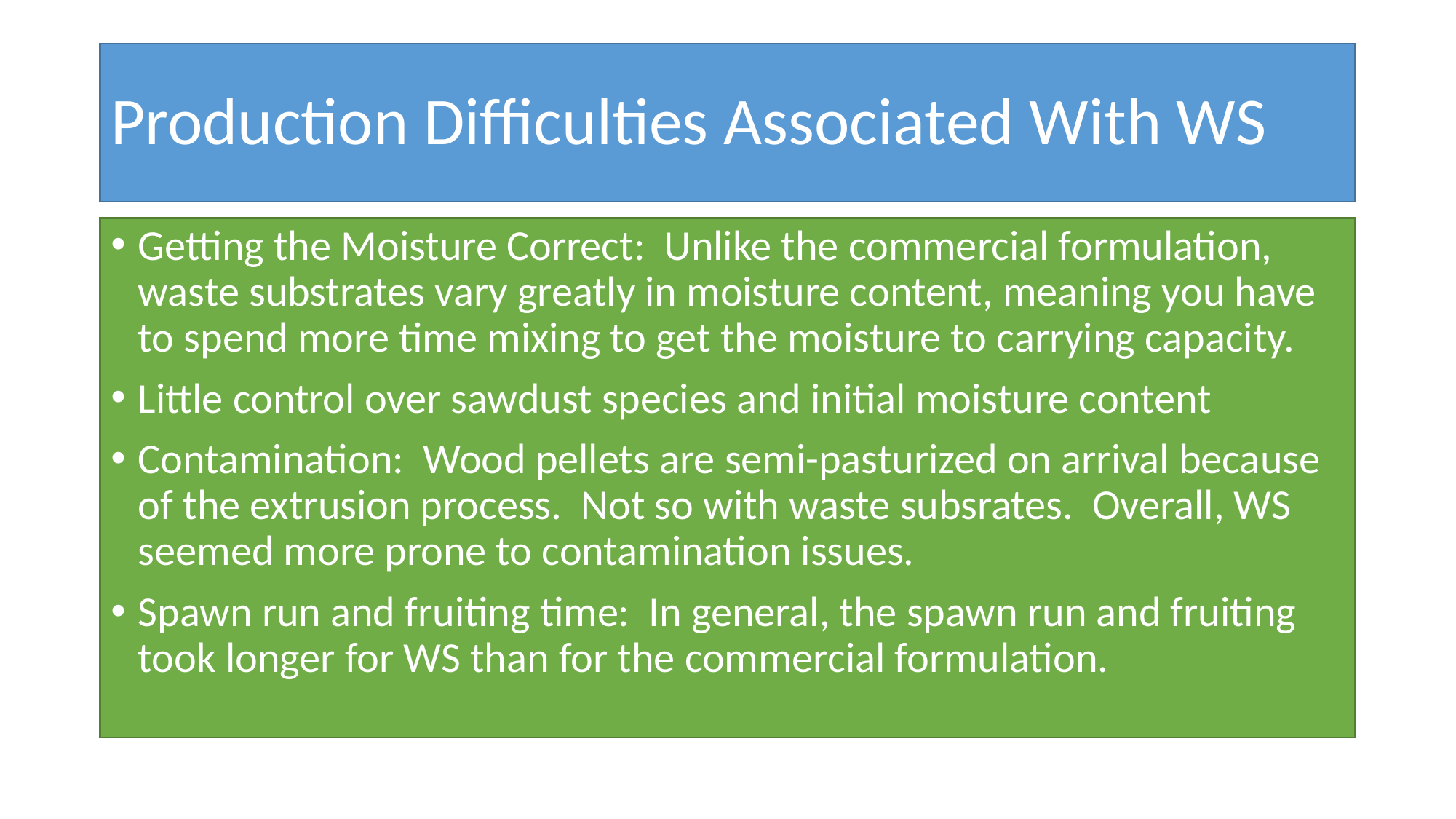

# Production Difficulties Associated With WS
Getting the Moisture Correct:  Unlike the commercial formulation, waste substrates vary greatly in moisture content, meaning you have to spend more time mixing to get the moisture to carrying capacity.
Little control over sawdust species and initial moisture content
Contamination:  Wood pellets are semi-pasturized on arrival because of the extrusion process.  Not so with waste subsrates.  Overall, WS seemed more prone to contamination issues.
Spawn run and fruiting time:  In general, the spawn run and fruiting took longer for WS than for the commercial formulation.